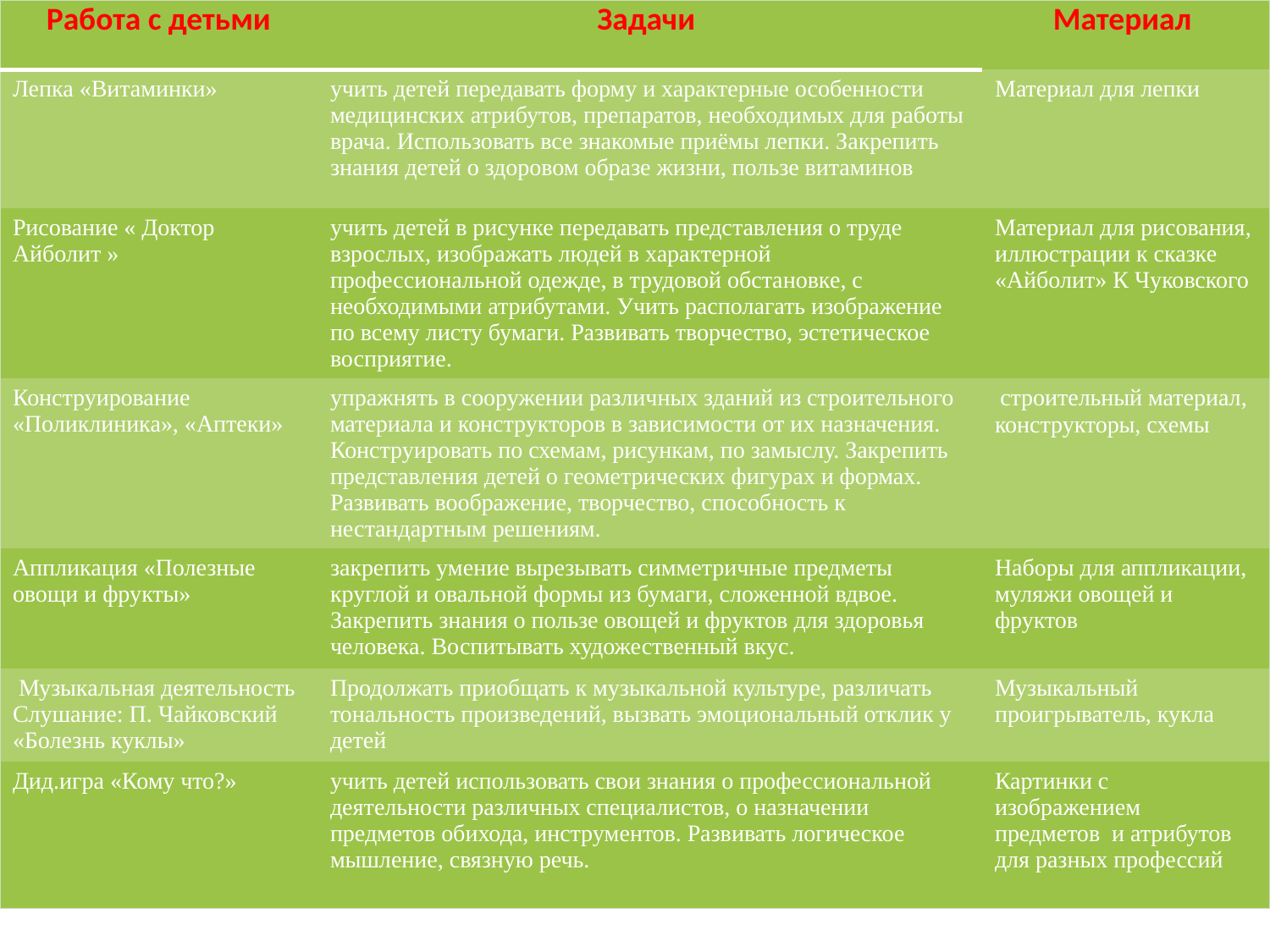

| Работа с детьми | Задачи | Материал |
| --- | --- | --- |
| Лепка «Витаминки» | учить детей передавать форму и характерные особенности медицинских атрибутов, препаратов, необходимых для работы врача. Использовать все знакомые приёмы лепки. Закрепить знания детей о здоровом образе жизни, пользе витаминов | Материал для лепки |
| Рисование « Доктор Айболит » | учить детей в рисунке передавать представления о труде взрослых, изображать людей в характерной профессиональной одежде, в трудовой обстановке, с необходимыми атрибутами. Учить располагать изображение по всему листу бумаги. Развивать творчество, эстетическое восприятие. | Материал для рисования, иллюстрации к сказке «Айболит» К Чуковского |
| Конструирование «Поликлиника», «Аптеки» | упражнять в сооружении различных зданий из строительного материала и конструкторов в зависимости от их назначения. Конструировать по схемам, рисункам, по замыслу. Закрепить представления детей о геометрических фигурах и формах. Развивать воображение, творчество, способность к нестандартным решениям. | строительный материал, конструкторы, схемы |
| Аппликация «Полезные овощи и фрукты» | закрепить умение вырезывать симметричные предметы круглой и овальной формы из бумаги, сложенной вдвое. Закрепить знания о пользе овощей и фруктов для здоровья человека. Воспитывать художественный вкус. | Наборы для аппликации, муляжи овощей и фруктов |
| Музыкальная деятельность Слушание: П. Чайковский «Болезнь куклы» | Продолжать приобщать к музыкальной культуре, различать тональность произведений, вызвать эмоциональный отклик у детей | Музыкальный проигрыватель, кукла |
| Дид.игра «Кому что?» | учить детей использовать свои знания о профессиональной деятельности различных специалистов, о назначении предметов обихода, инструментов. Развивать логическое мышление, связную речь. | Картинки с изображением предметов и атрибутов для разных профессий |